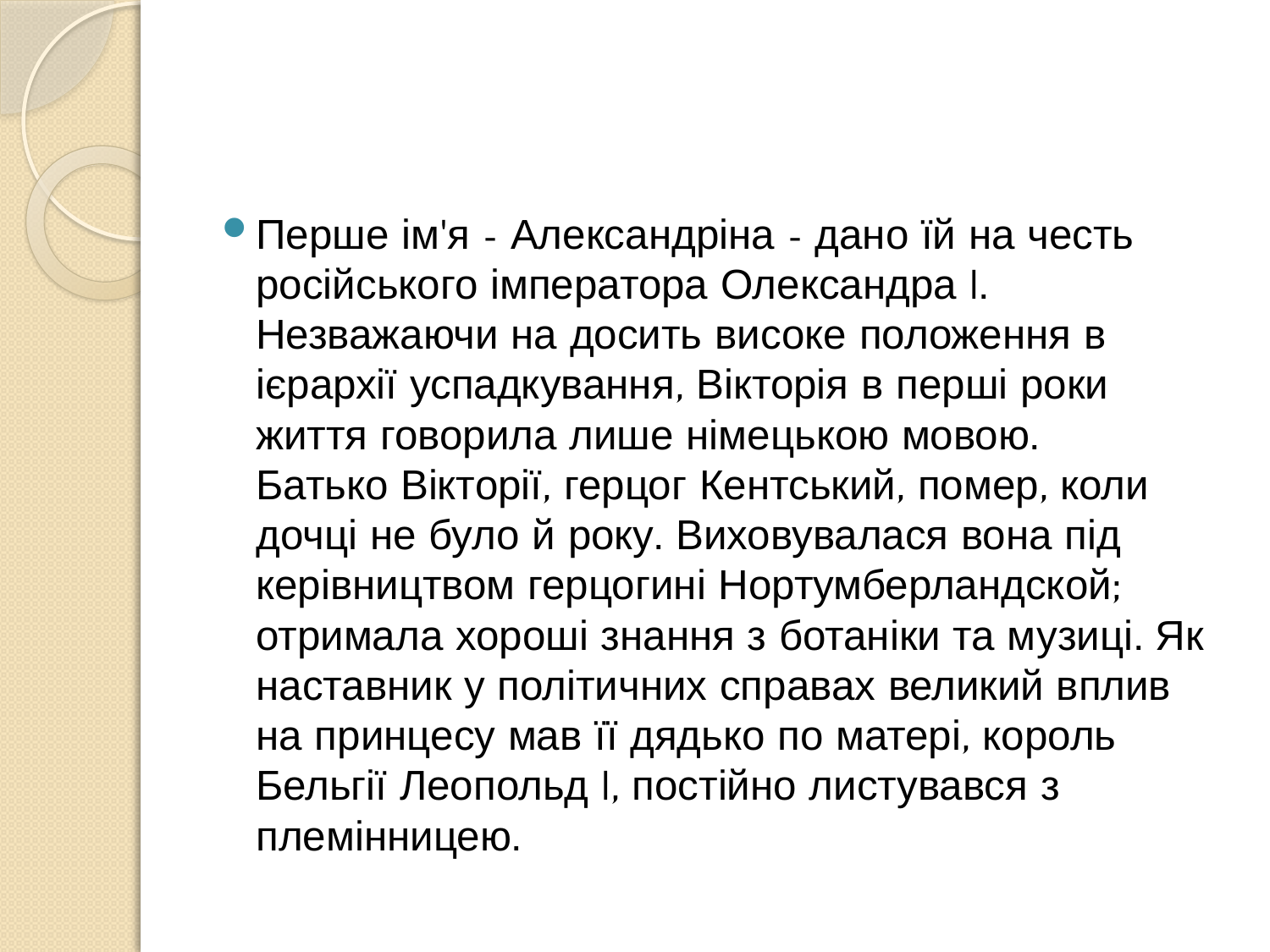

#
Перше ім'я - Александріна - дано їй на честь російського імператора Олександра I. Незважаючи на досить високе положення в ієрархії успадкування, Вікторія в перші роки життя говорила лише німецькою мовою.
Батько Вікторії, герцог Кентський, помер, коли дочці не було й року. Виховувалася вона під керівництвом герцогині Нортумберландской; отримала хороші знання з ботаніки та музиці. Як наставник у політичних справах великий вплив на принцесу мав її дядько по матері, король Бельгії Леопольд I, постійно листувався з племінницею.